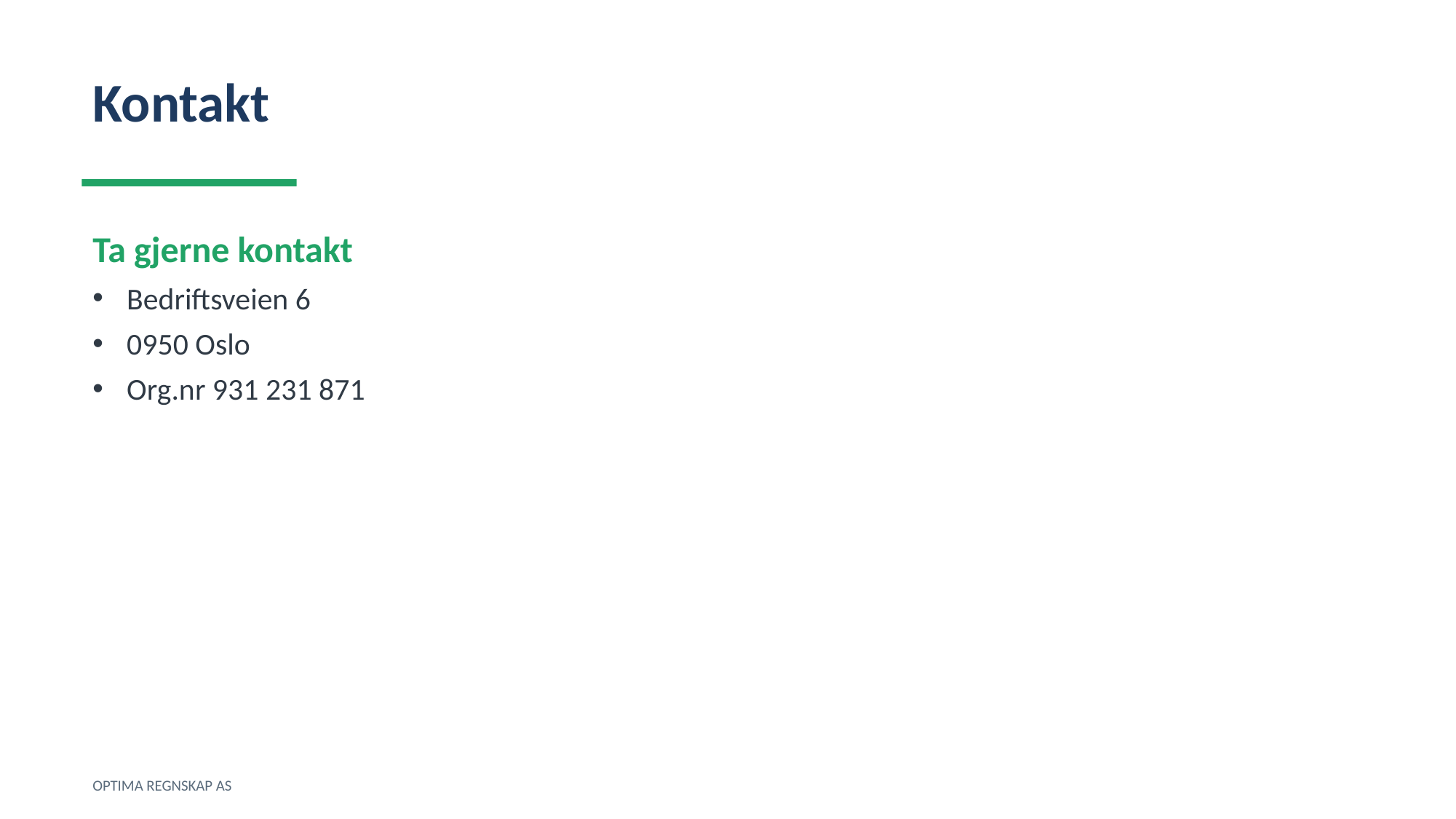

Kontakt

Ta gjerne kontakt
Bedriftsveien 6
0950 Oslo
Org.nr 931 231 871
OPTIMA REGNSKAP AS